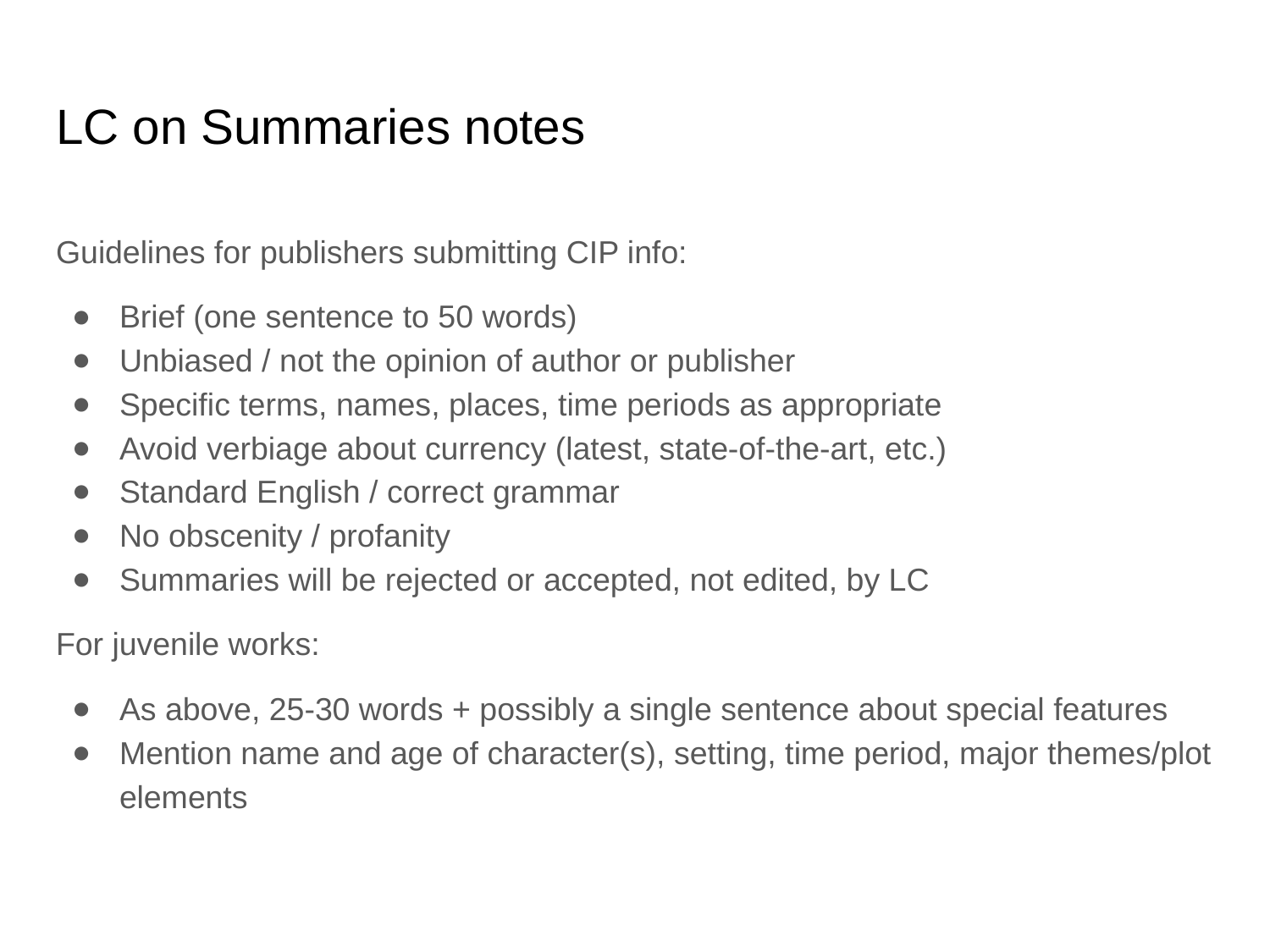

# LC on Summaries notes
Guidelines for publishers submitting CIP info:
Brief (one sentence to 50 words)
Unbiased / not the opinion of author or publisher
Specific terms, names, places, time periods as appropriate
Avoid verbiage about currency (latest, state-of-the-art, etc.)
Standard English / correct grammar
No obscenity / profanity
Summaries will be rejected or accepted, not edited, by LC
For juvenile works:
As above, 25-30 words + possibly a single sentence about special features
Mention name and age of character(s), setting, time period, major themes/plot elements